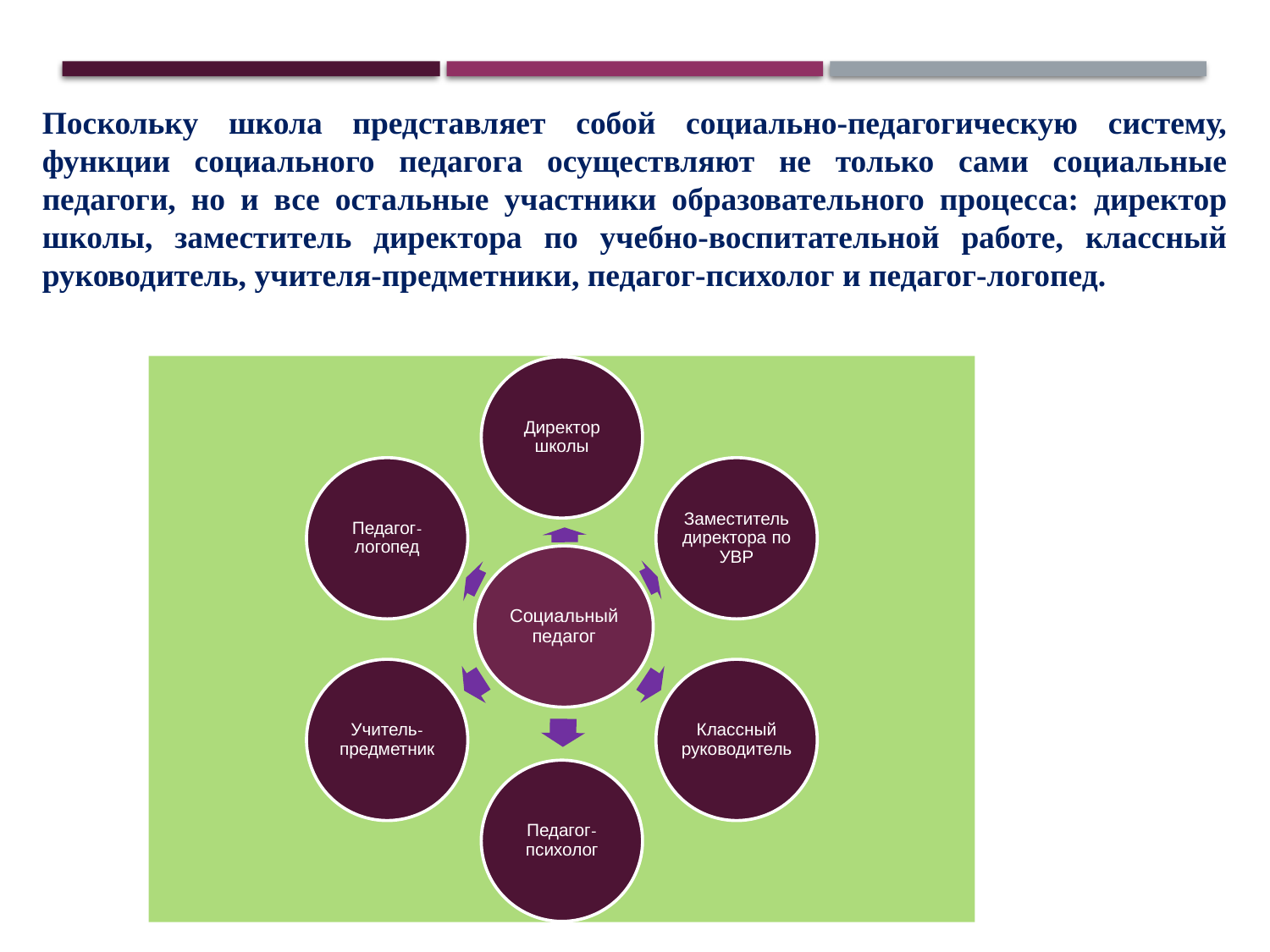

Поскольку школа представляет собой социально-педагогическую систему, функции социального педагога осуществляют не только сами социальные педагоги, но и все остальные участники образовательного процесса: директор школы, заместитель директора по учебно-воспитательной работе, классный руководитель, учителя-предметники, педагог-психолог и педагог-логопед.
Социальный педагог

Директор школы

Заместитель директора по УВР

Классный руководитель

Педагог-психолог

Учитель-предметник

Педагог-логопед